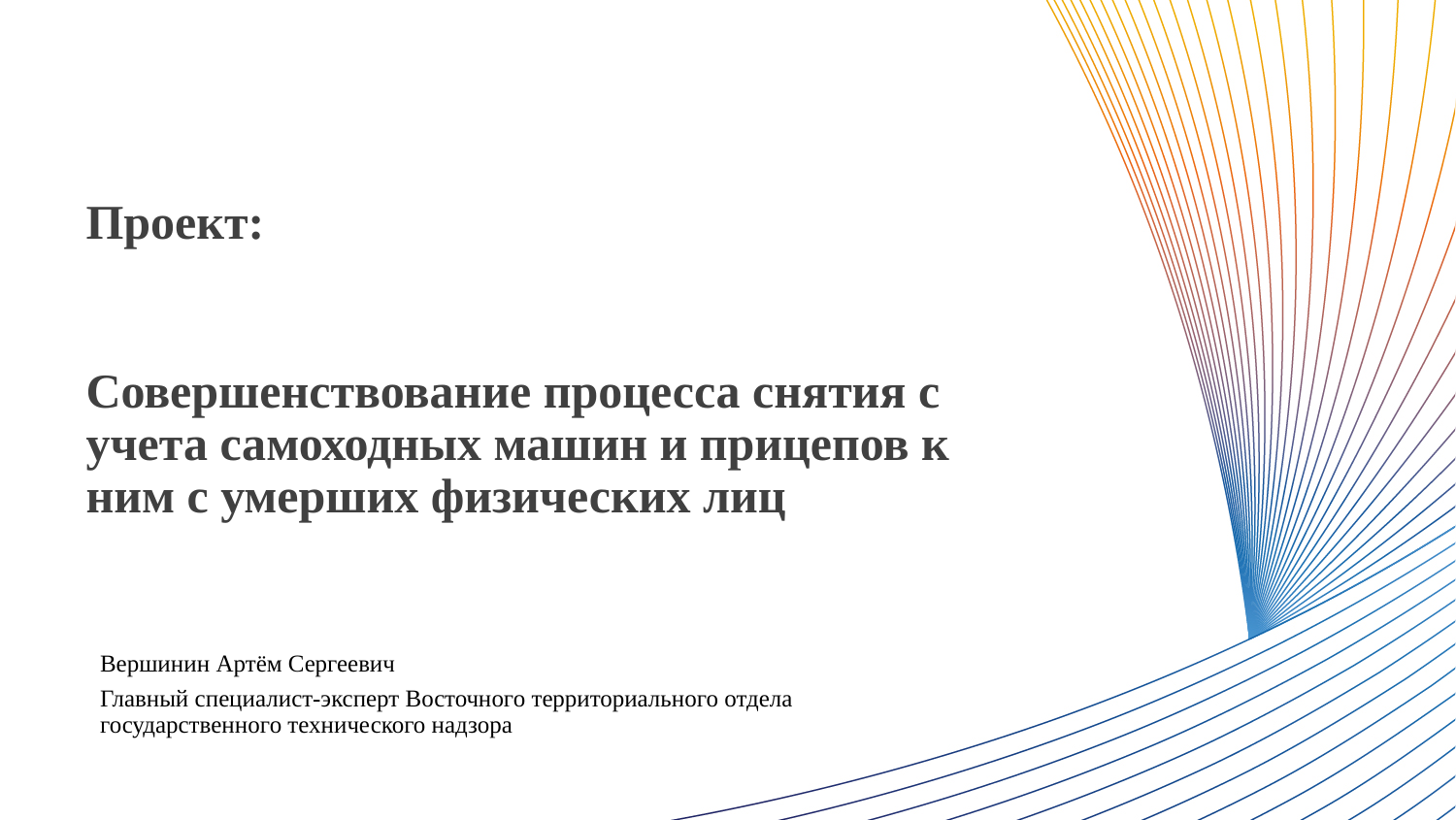

Проект:
# Совершенствование процесса снятия с учета самоходных машин и прицепов к ним с умерших физических лиц
Вершинин Артём Сергеевич
Главный специалист-эксперт Восточного территориального отдела государственного технического надзора